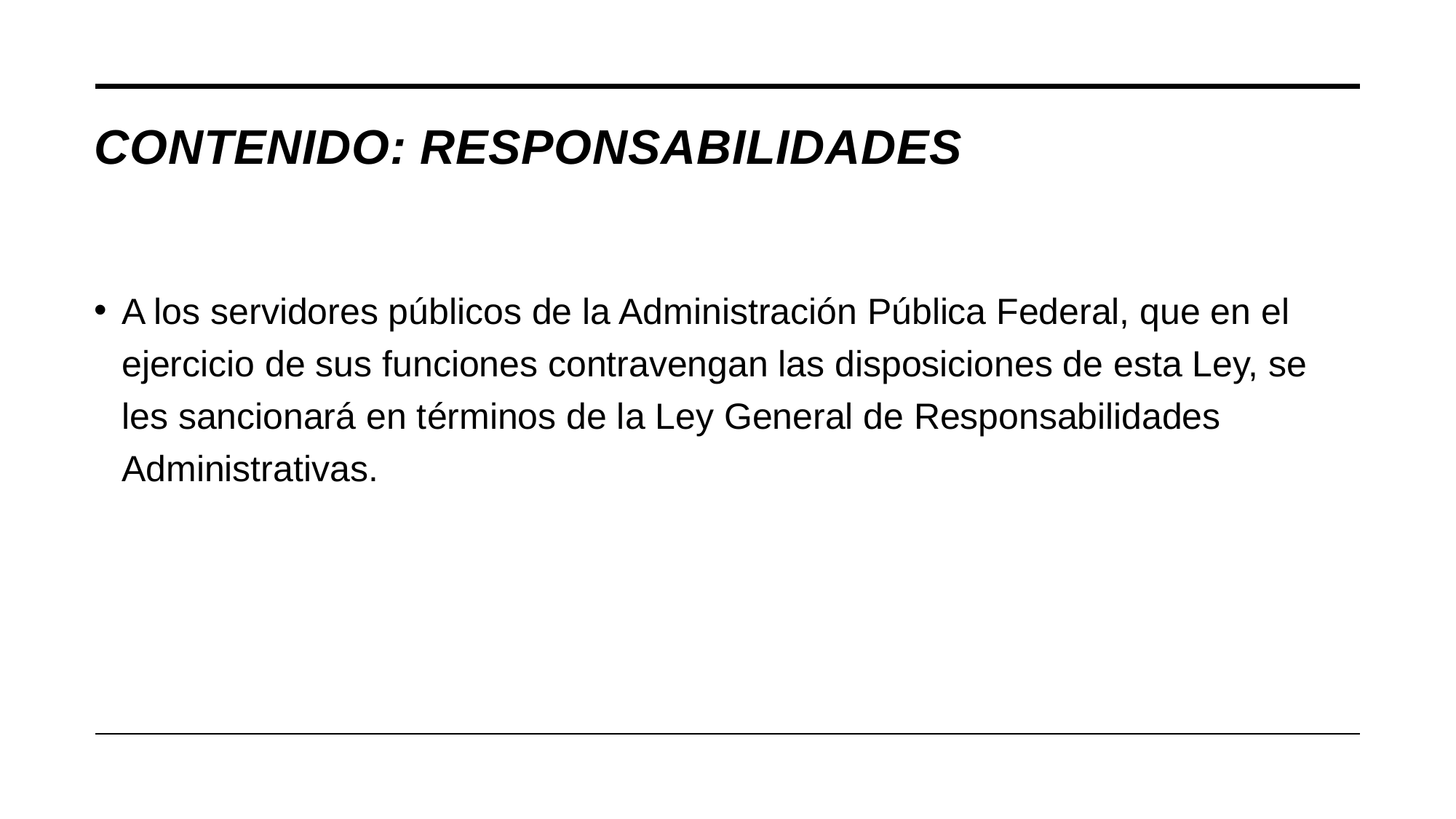

# CONTENIDO: Responsabilidades
A los servidores públicos de la Administración Pública Federal, que en el ejercicio de sus funciones contravengan las disposiciones de esta Ley, se les sancionará en términos de la Ley General de Responsabilidades Administrativas.